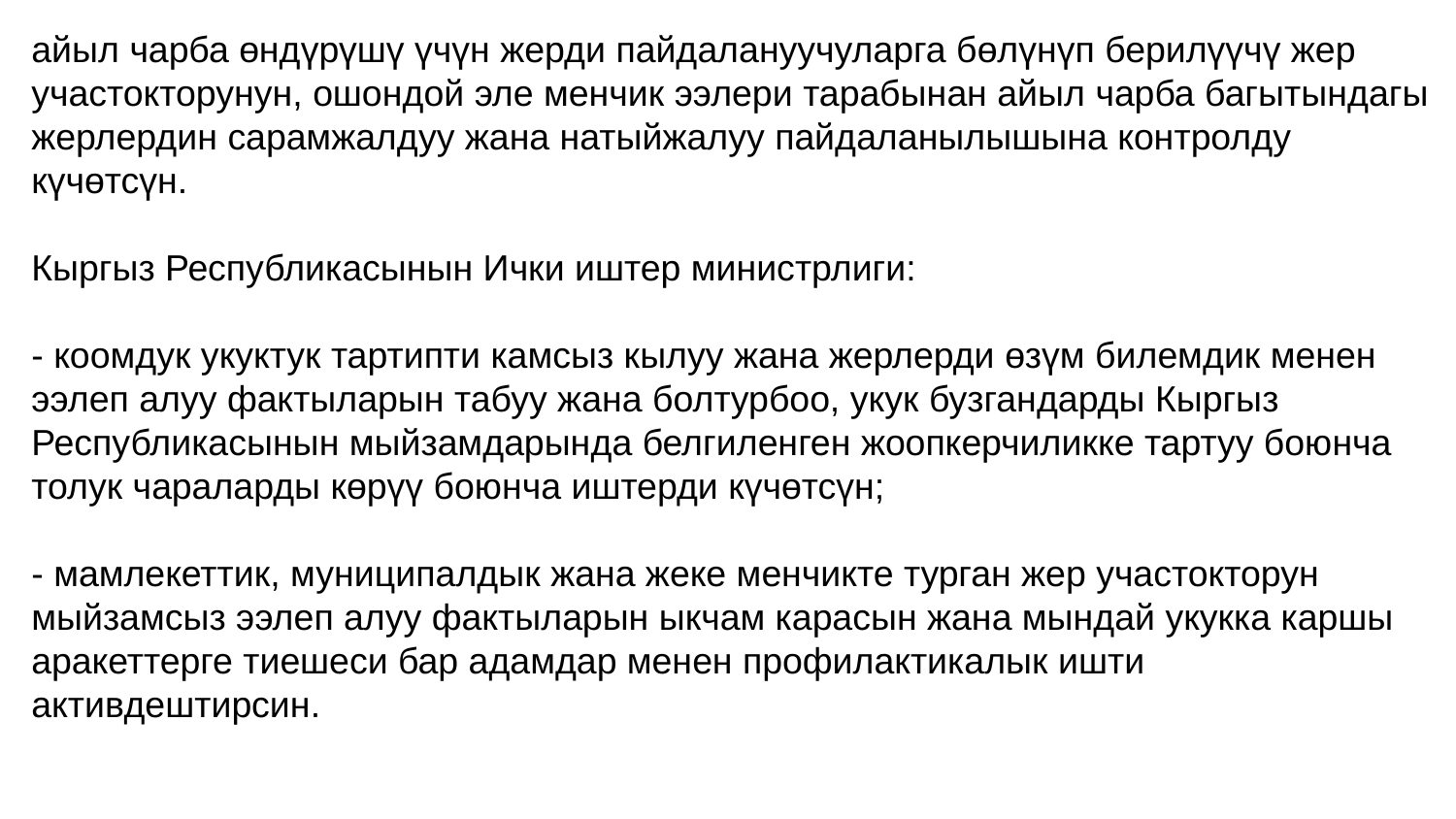

# айыл чарба өндүрүшү үчүн жерди пайдалануучуларга бөлүнүп берилүүчү жер участокторунун, ошондой эле менчик ээлери тарабынан айыл чарба багытындагы жерлердин сарамжалдуу жана натыйжалуу пайдаланылышына контролду күчөтсүн. Кыргыз Республикасынын Ички иштер министрлиги: - коомдук укуктук тартипти камсыз кылуу жана жерлерди өзүм билемдик менен ээлеп алуу фактыларын табуу жана болтурбоо, укук бузгандарды Кыргыз Республикасынын мыйзамдарында белгиленген жоопкерчиликке тартуу боюнча толук чараларды көрүү боюнча иштерди күчөтсүн; - мамлекеттик, муниципалдык жана жеке менчикте турган жер участокторун мыйзамсыз ээлеп алуу фактыларын ыкчам карасын жана мындай укукка каршы аракеттерге тиешеси бар адамдар менен профилактикалык ишти активдештирсин.